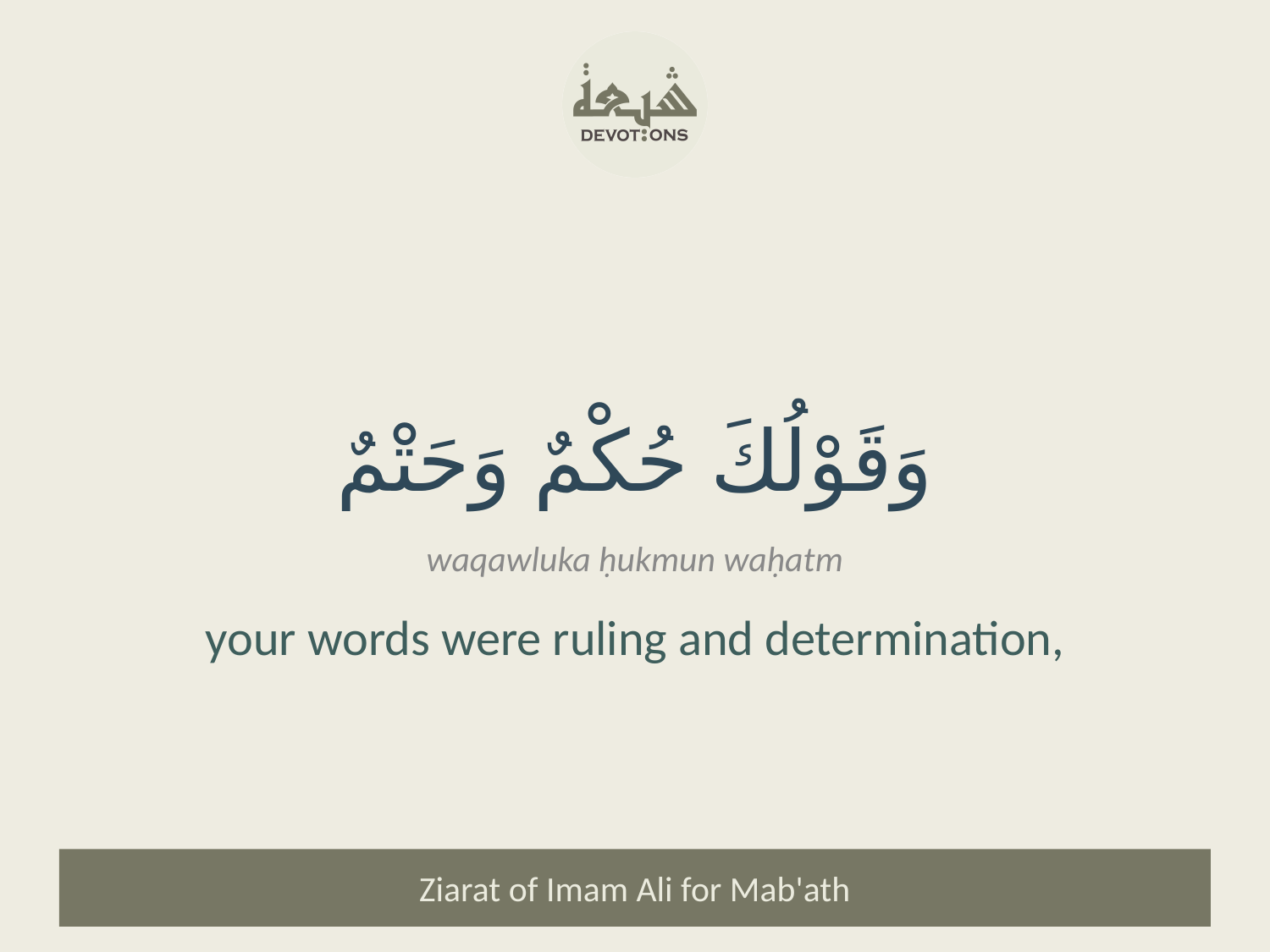

وَقَوْلُكَ حُكْمٌ وَحَتْمٌ
waqawluka ḥukmun waḥatm
your words were ruling and determination,
Ziarat of Imam Ali for Mab'ath